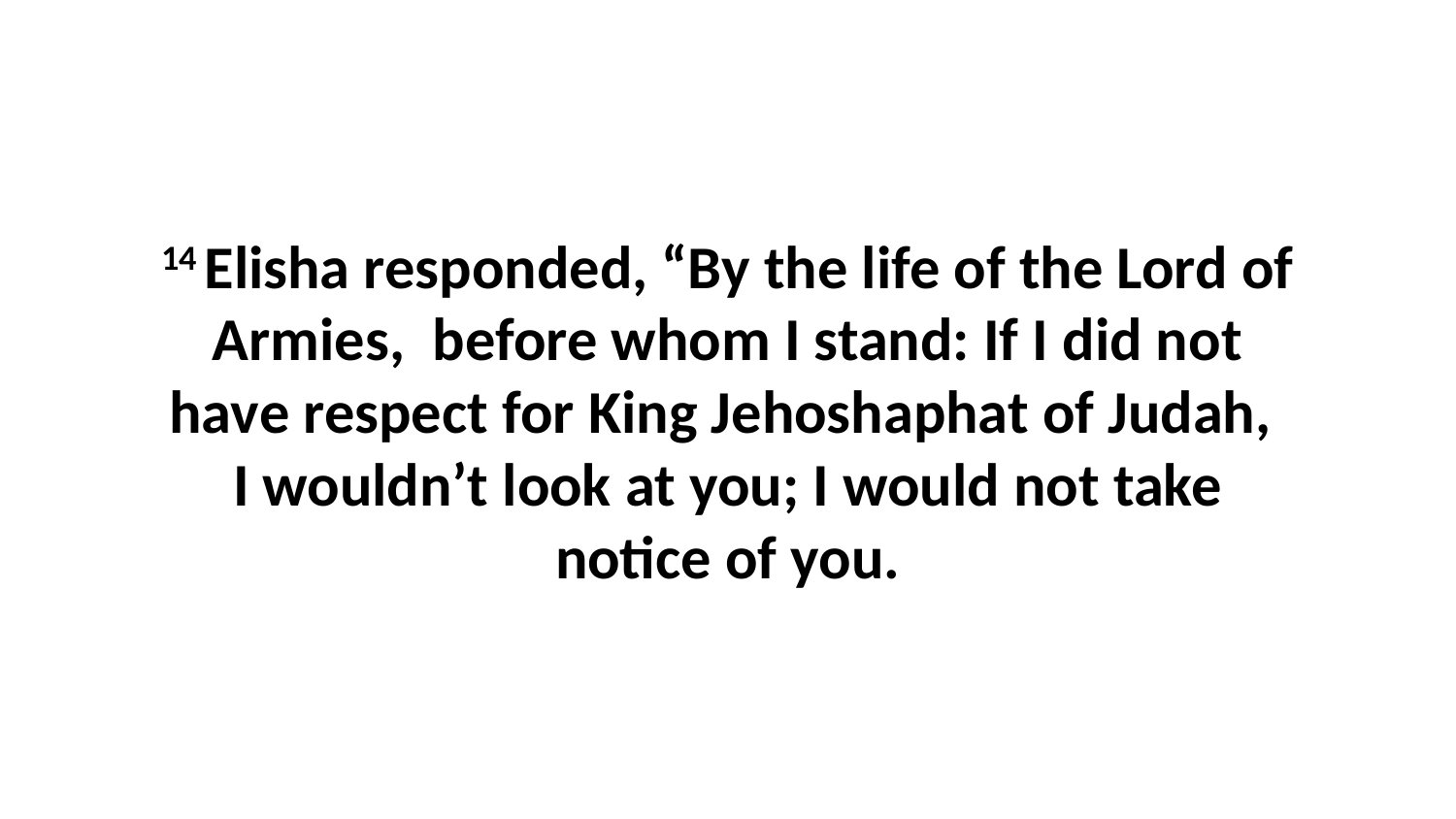

14 Elisha responded, “By the life of the Lord of Armies,  before whom I stand: If I did not have respect for King Jehoshaphat of Judah,  I wouldn’t look at you; I would not take notice of you.